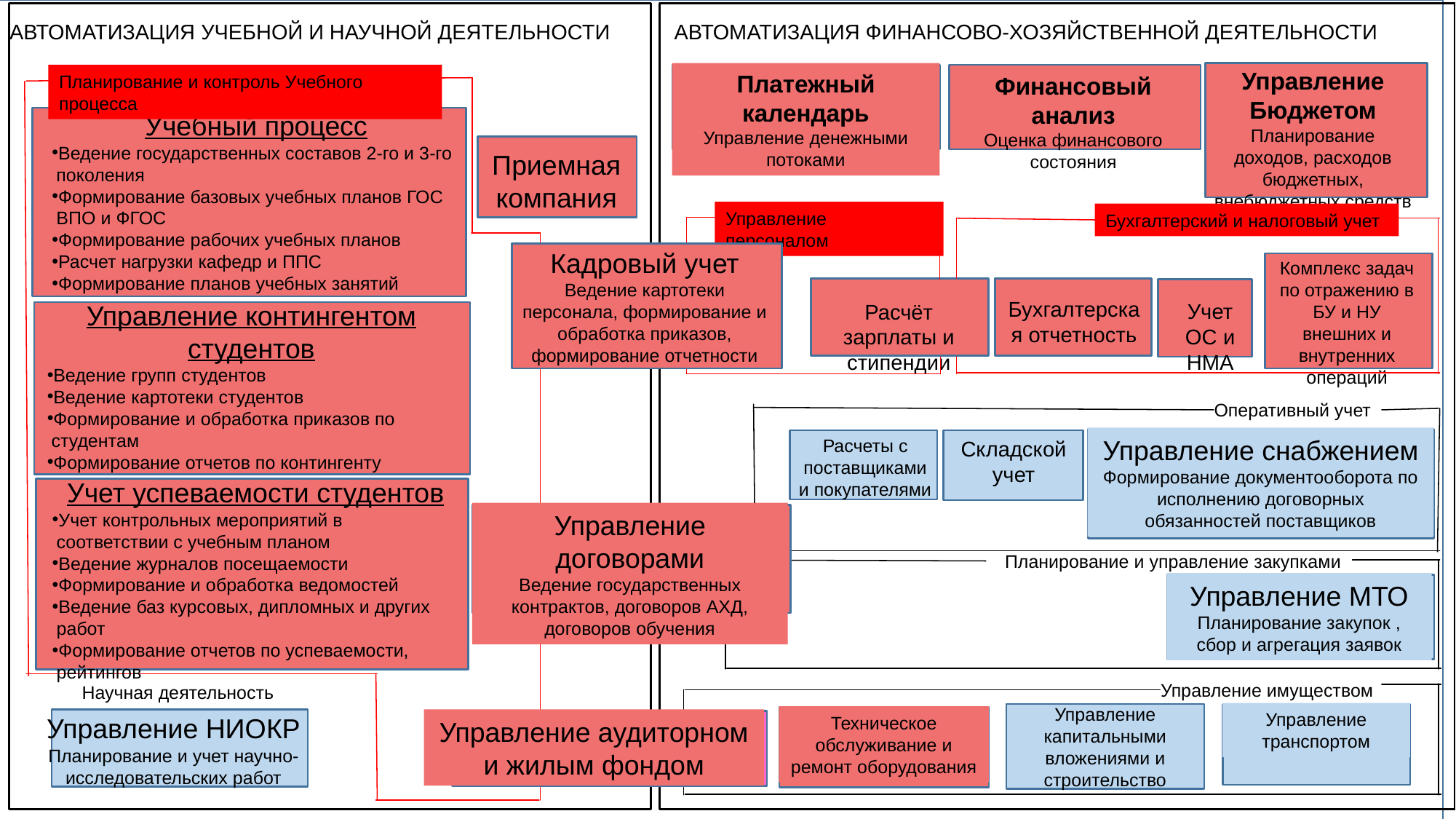

АВТОМАТИЗАЦИЯ УЧЕБНОЙ И НАУЧНОЙ ДЕЯТЕЛЬНОСТИ
АВТОМАТИЗАЦИЯ ФИНАНСОВО-ХОЗЯЙСТВЕННОЙ ДЕЯТЕЛЬНОСТИ

Управление Бюджетом
Планирование доходов, расходов бюджетных, внебюджетных средств

Платежный календарь
Управление денежными потоками

Планирование и контроль Учебного процесса

Финансовый анализ
Оценка финансового состояния
Учебный процесс
Ведение государственных составов 2-го и 3-го поколения
Формирование базовых учебных планов ГОС ВПО и ФГОС
Формирование рабочих учебных планов
Расчет нагрузки кафедр и ППС
Формирование планов учебных занятий

Приемная компания

Управление персоналом
Бухгалтерский и налоговый учет
Кадровый учет
Ведение картотеки персонала, формирование и обработка приказов, формирование отчетности

Комплекс задач по отражению в БУ и НУ внешних и внутренних операций

Расчёт зарплаты и стипендии

Бухгалтерская отчетность

Учет ОС и НМА

Управление контингентом студентов
Ведение групп студентов
Ведение картотеки студентов
Формирование и обработка приказов по студентам
Формирование отчетов по контингенту студентов

Оперативный учет
Управление снабжением
Формирование документооборота по исполнению договорных обязанностей поставщиков

Расчеты с поставщиками и покупателями

Складской учет

Учет успеваемости студентов
Учет контрольных мероприятий в соответствии с учебным планом
Ведение журналов посещаемости
Формирование и обработка ведомостей
Ведение баз курсовых, дипломных и других работ
Формирование отчетов по успеваемости, рейтингов

Управление договорами
Ведение государственных контрактов, договоров АХД, договоров обучения

Планирование и управление закупками
Управление МТО
Планирование закупок , сбор и агрегация заявок

Управление имуществом
Научная деятельность

Управление капитальными вложениями и строительство
Управление
транспортом

Управление НИОКР
Планирование и учет научно-исследовательских работ

Техническое обслуживание и ремонт оборудования

Управление аудиторном и жилым фондом